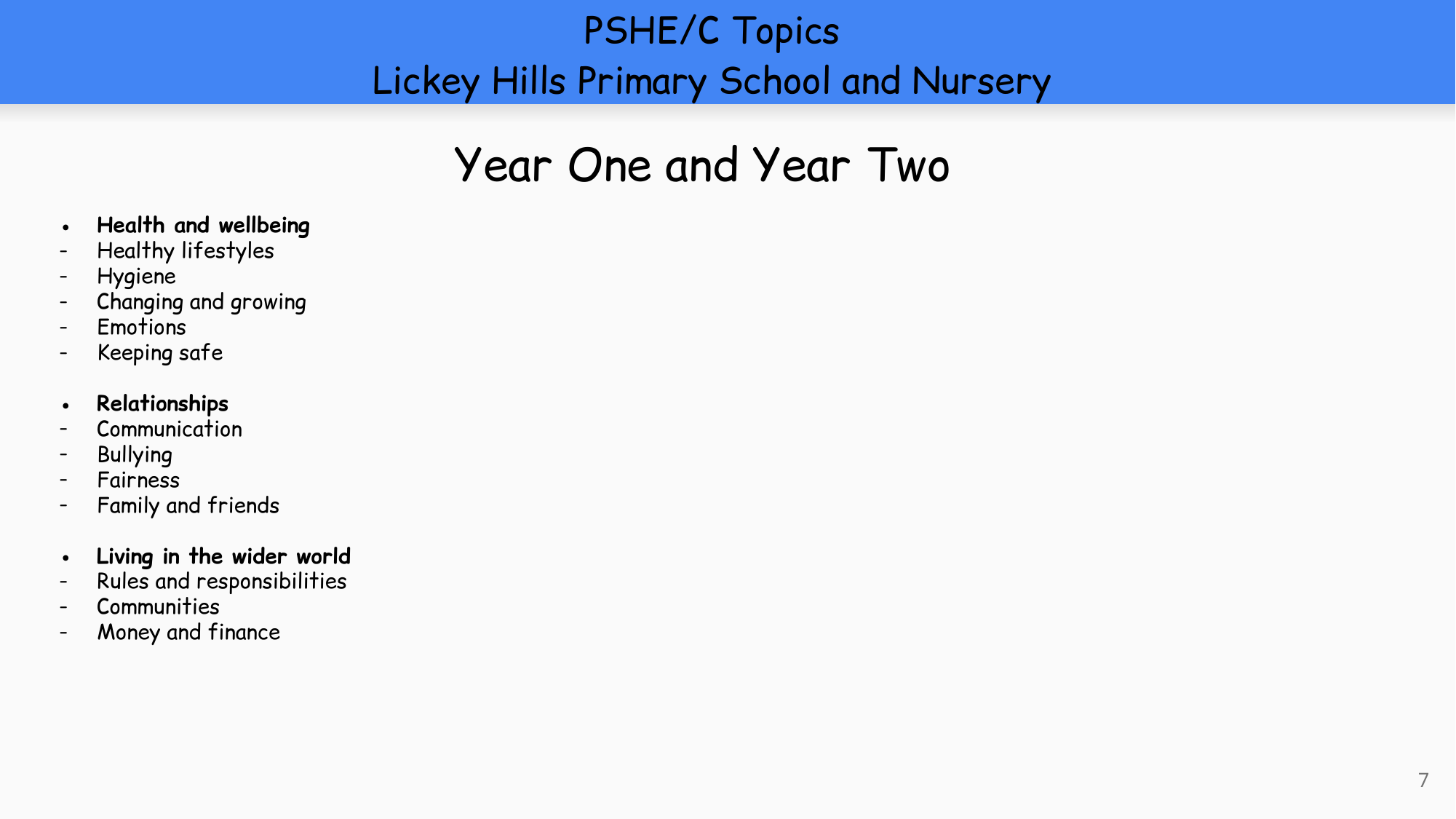

# PSHE/C Topics
Lickey Hills Primary School and Nursery
Year One and Year Two

Health and wellbeing
Healthy lifestyles
Hygiene
Changing and growing
Emotions
Keeping safe

Relationships
Communication
Bullying
Fairness
Family and friends

Living in the wider world
Rules and responsibilities
Communities
Money and finance
7